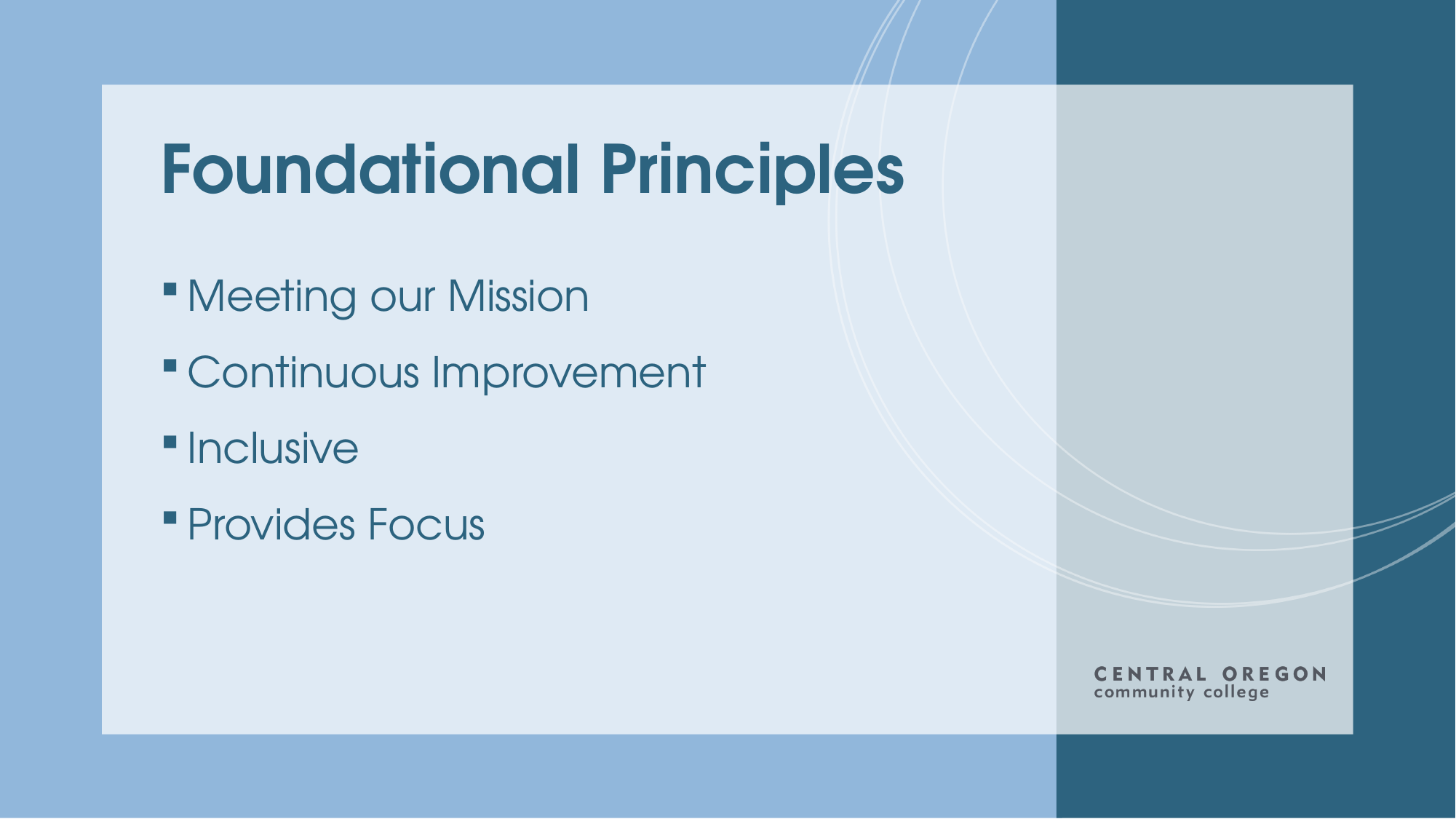

# Foundational Principles
Meeting our Mission
Continuous Improvement
Inclusive
Provides Focus